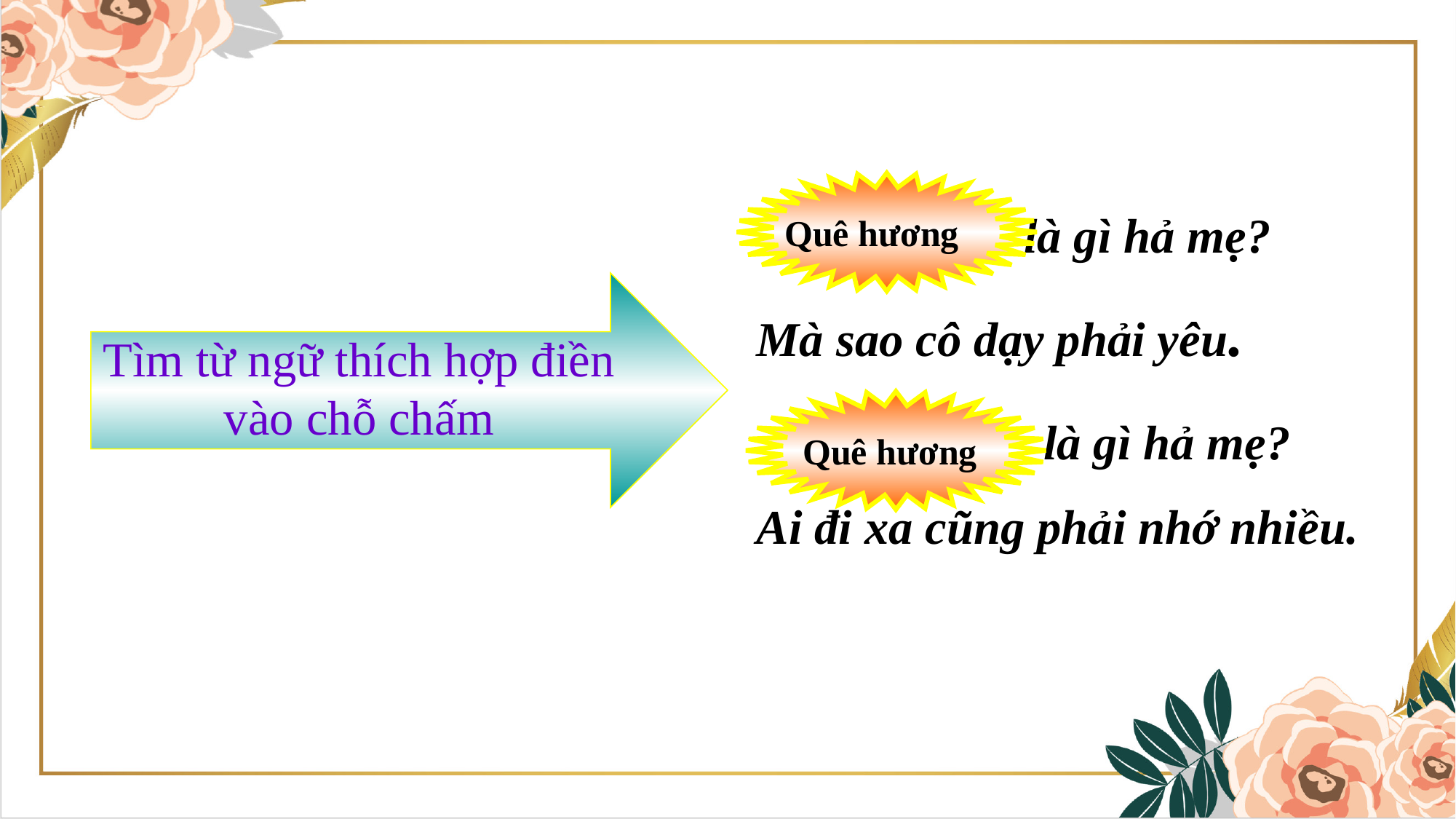

…     là gì hả mẹ?
Mà sao cô dạy phải yêu.
          …     là gì hả mẹ?
Ai đi xa cũng phải nhớ nhiều.
Quê hương

Tìm từ ngữ thích hợp điền vào chỗ chấm

Quê hương